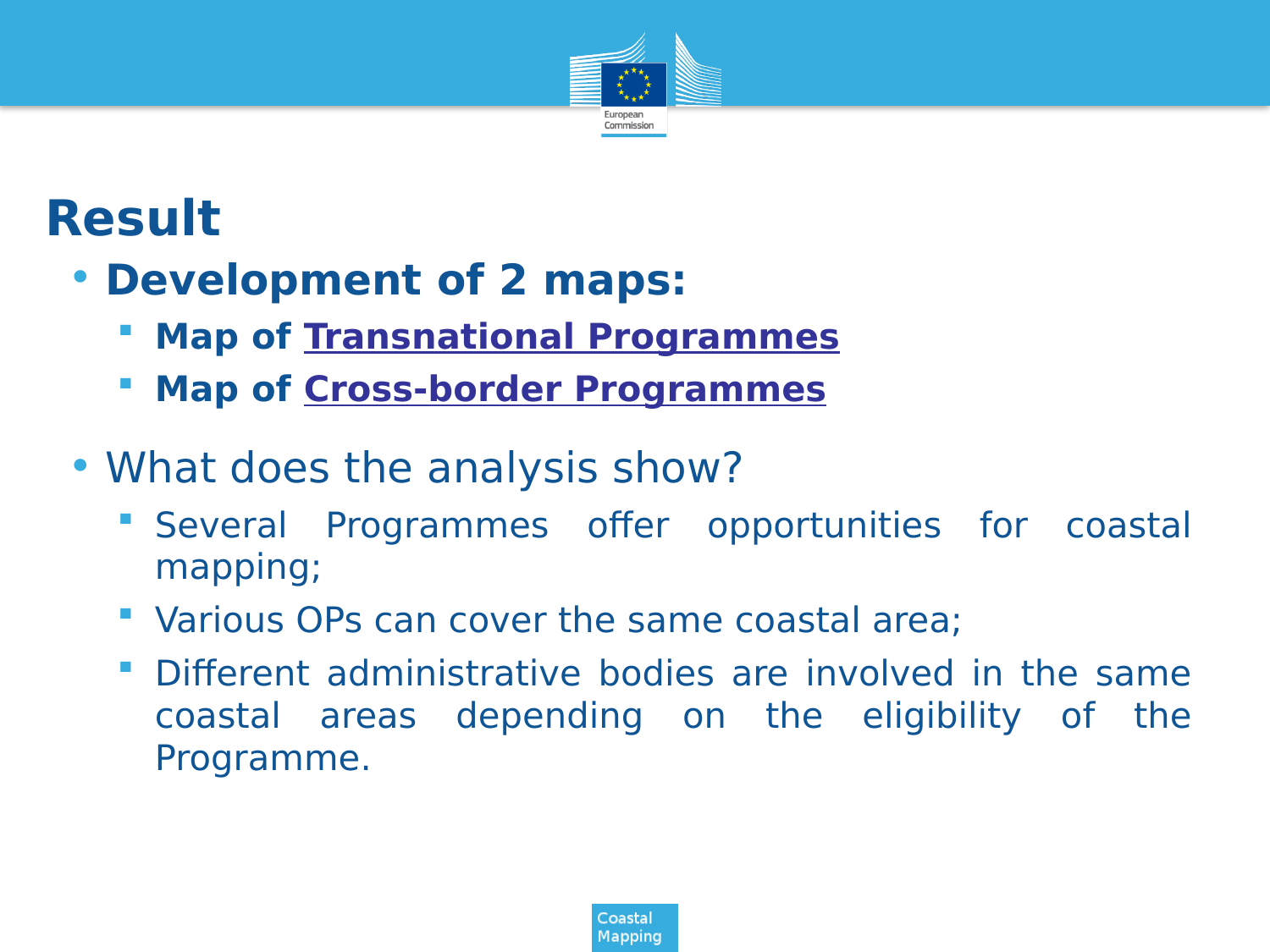

# Result
Development of 2 maps:
Map of Transnational Programmes
Map of Cross-border Programmes
What does the analysis show?
Several Programmes offer opportunities for coastal mapping;
Various OPs can cover the same coastal area;
Different administrative bodies are involved in the same coastal areas depending on the eligibility of the Programme.